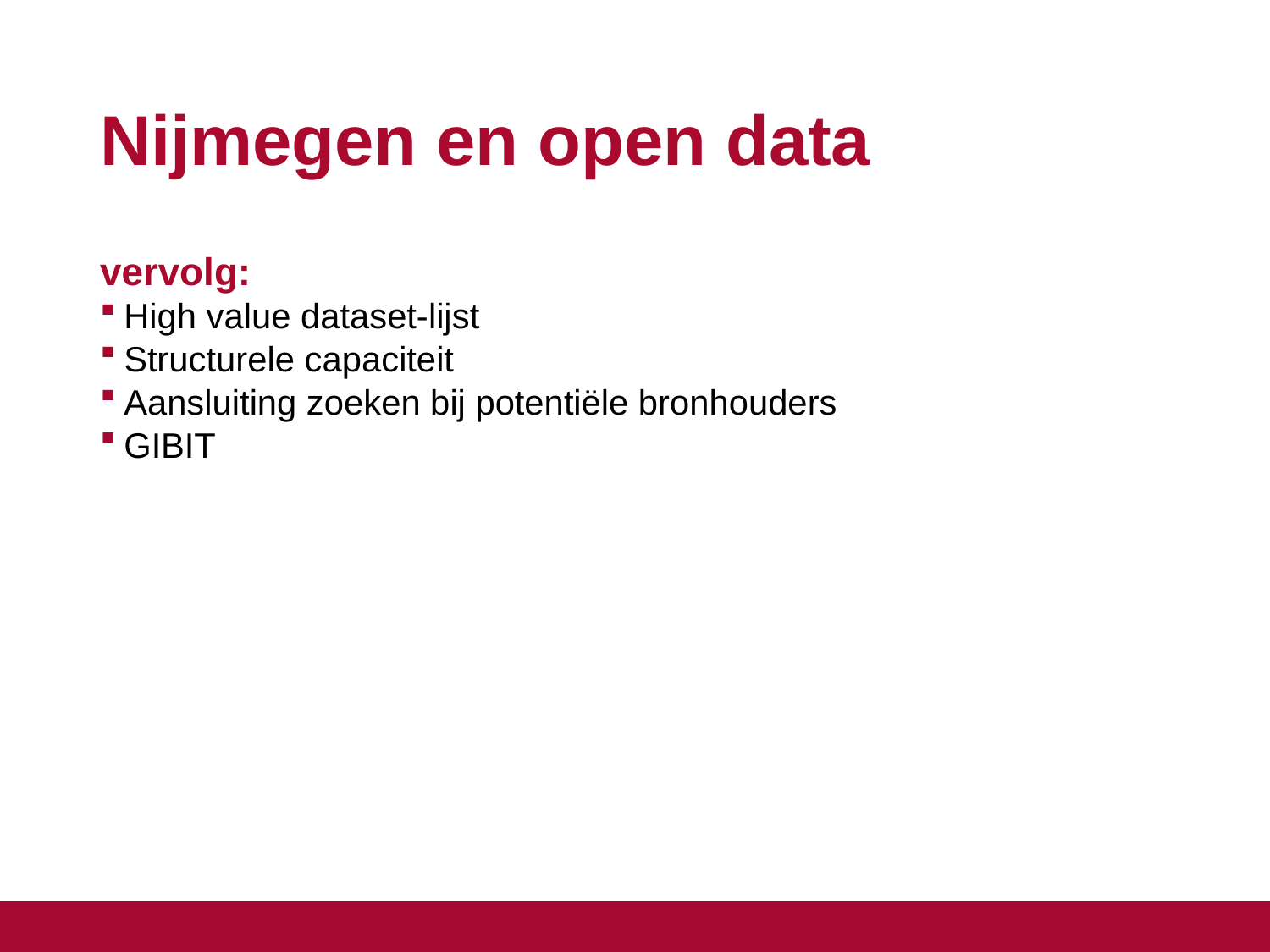

# Nijmegen en open data
vervolg:
High value dataset-lijst
Structurele capaciteit
Aansluiting zoeken bij potentiële bronhouders
GIBIT